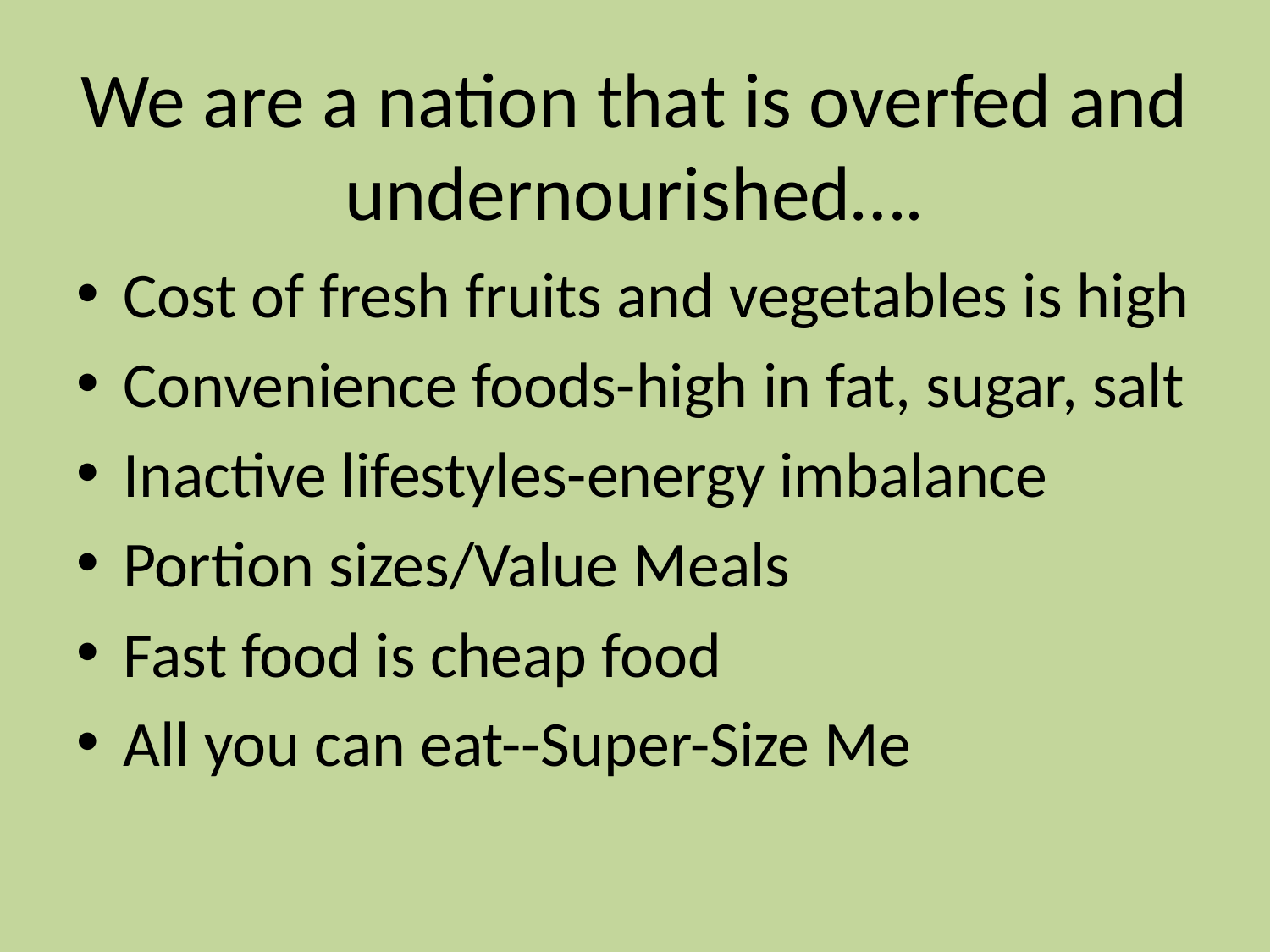

# We are a nation that is overfed and undernourished….
Cost of fresh fruits and vegetables is high
Convenience foods-high in fat, sugar, salt
Inactive lifestyles-energy imbalance
Portion sizes/Value Meals
Fast food is cheap food
All you can eat--Super-Size Me